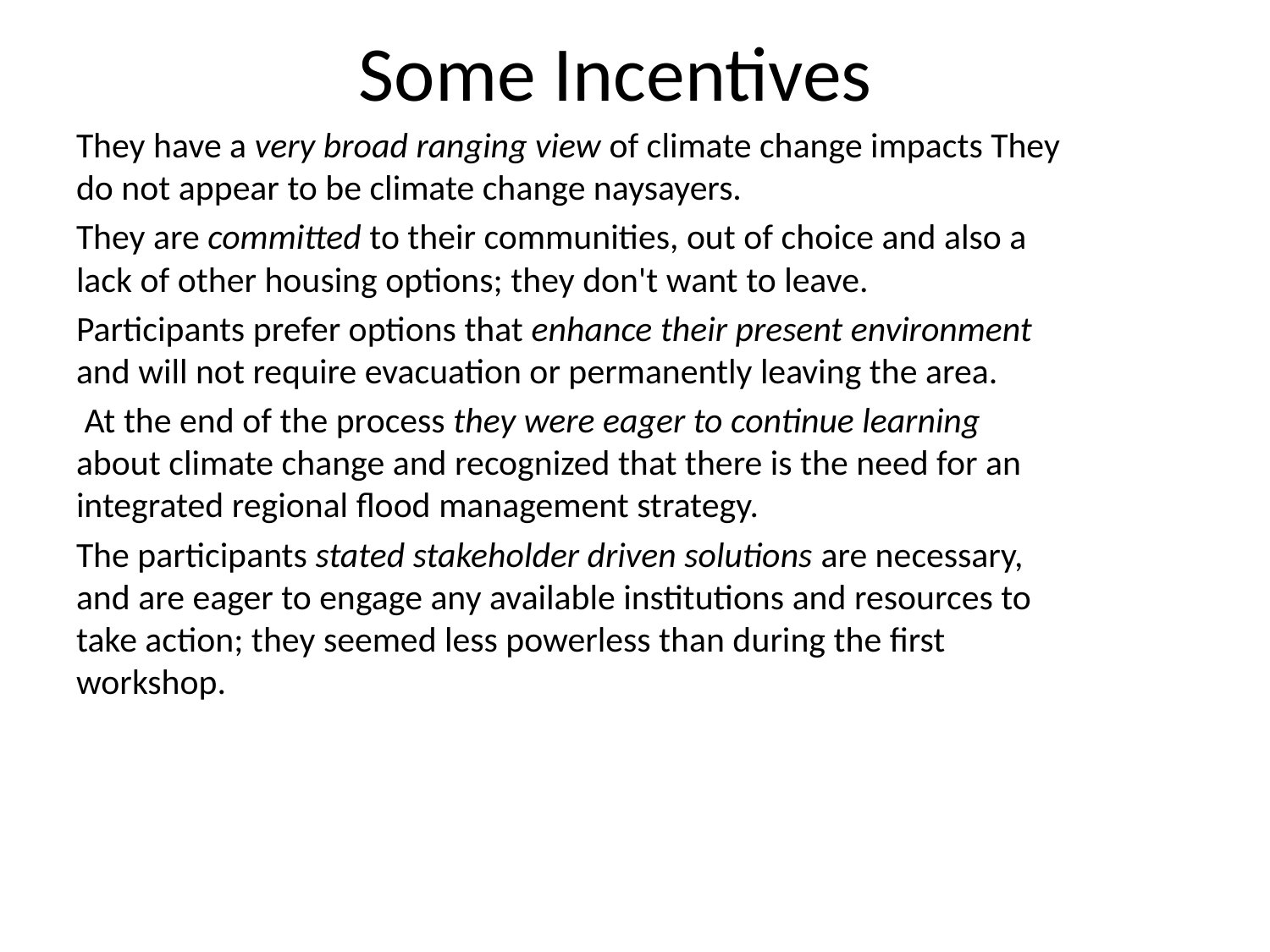

# Some Incentives
They have a very broad ranging view of climate change impacts They do not appear to be climate change naysayers.
They are committed to their communities, out of choice and also a lack of other housing options; they don't want to leave.
Participants prefer options that enhance their present environment and will not require evacuation or permanently leaving the area.
 At the end of the process they were eager to continue learning about climate change and recognized that there is the need for an integrated regional flood management strategy.
The participants stated stakeholder driven solutions are necessary, and are eager to engage any available institutions and resources to take action; they seemed less powerless than during the first workshop.